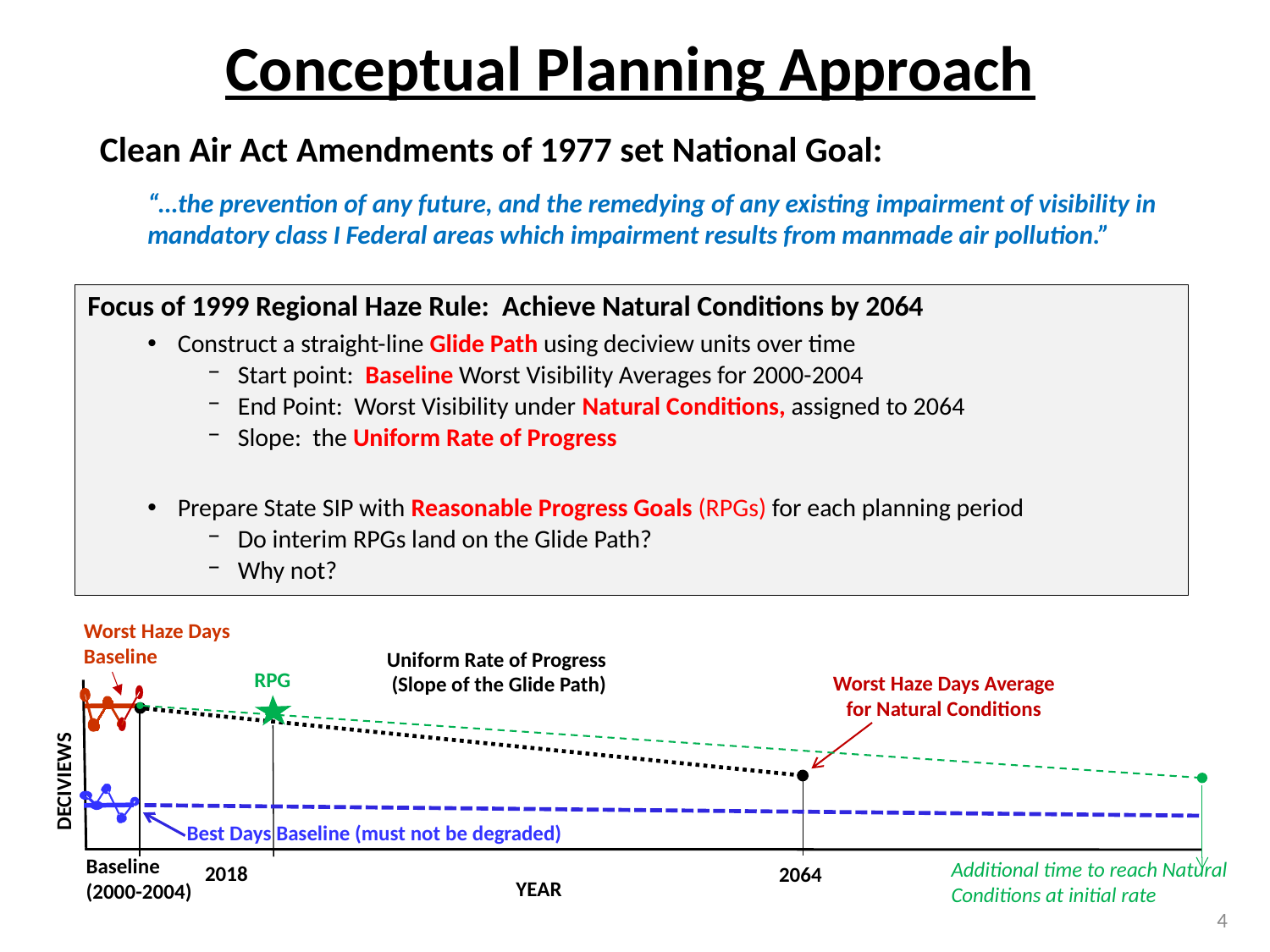

# Conceptual Planning Approach
Clean Air Act Amendments of 1977 set National Goal:

“…the prevention of any future, and the remedying of any existing impairment of visibility in mandatory class I Federal areas which impairment results from manmade air pollution.”
Focus of 1999 Regional Haze Rule:  Achieve Natural Conditions by 2064
Construct a straight-line Glide Path using deciview units over time
Start point:  Baseline Worst Visibility Averages for 2000-2004
End Point:  Worst Visibility under Natural Conditions, assigned to 2064
Slope:  the Uniform Rate of Progress

Prepare State SIP with Reasonable Progress Goals (RPGs) for each planning period
Do interim RPGs land on the Glide Path?
Why not?
Worst Haze Days Baseline
Uniform Rate of Progress
 (Slope of the Glide Path)
Worst Haze Days Average for Natural Conditions

DECIVIEWS

Best Days Baseline (must not be degraded)
Additional time to reach Natural Conditions at initial rate
Baseline
(2000-2004)

2018
2064
YEAR
RPG

4